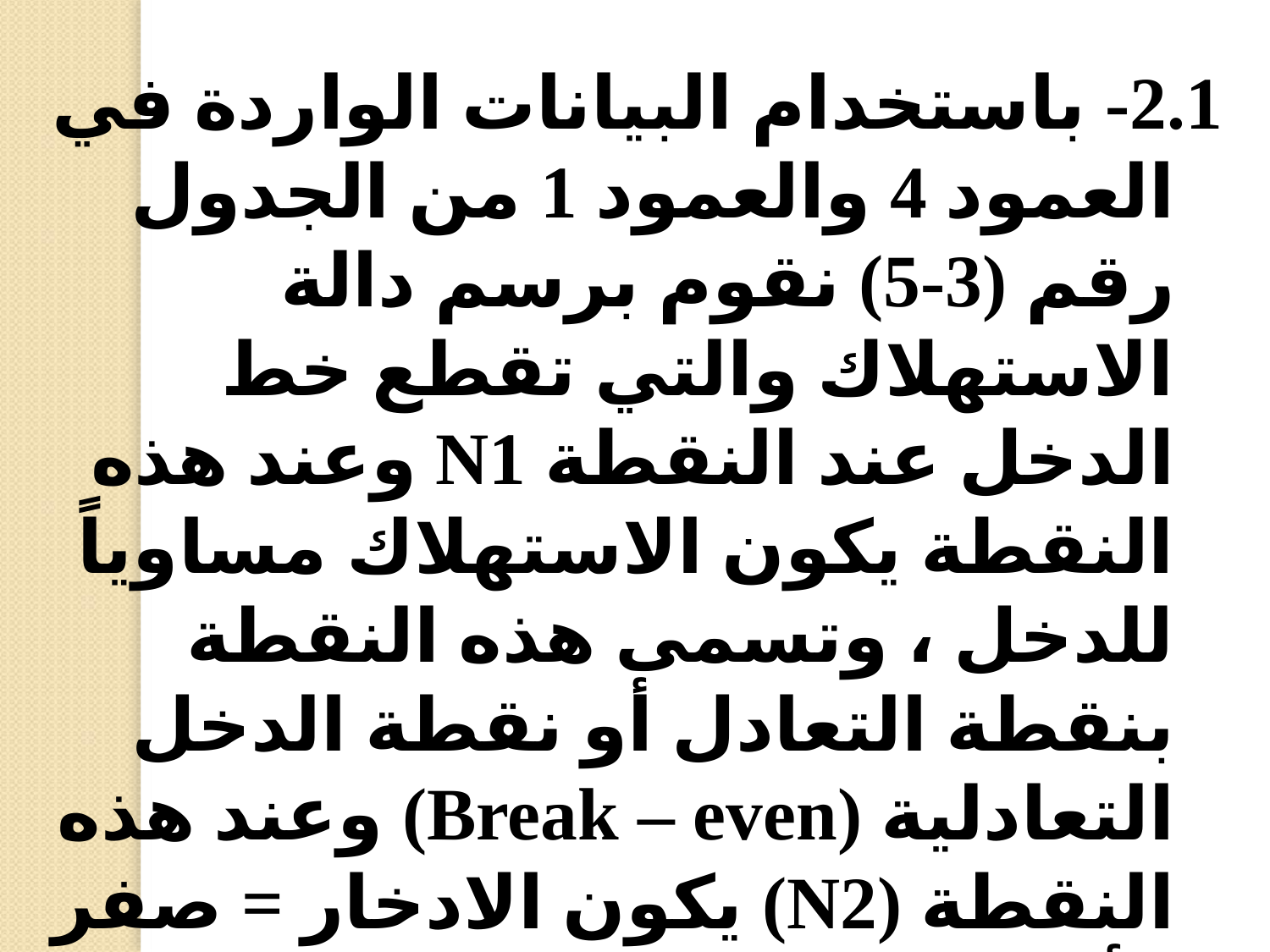

2- باستخدام البيانات الواردة في العمود 4 والعمود 1 من الجدول رقم (3-5) نقوم برسم دالة الاستهلاك والتي تقطع خط الدخل عند النقطة N1 وعند هذه النقطة يكون الاستهلاك مساوياً للدخل ، وتسمى هذه النقطة بنقطة التعادل أو نقطة الدخل التعادلية (Break – even) وعند هذه النقطة (N2) يكون الادخار = صفر ، أما على يمين النقطة N2 يكون الادخار موجباً وعلى يسارها يكون سالب .